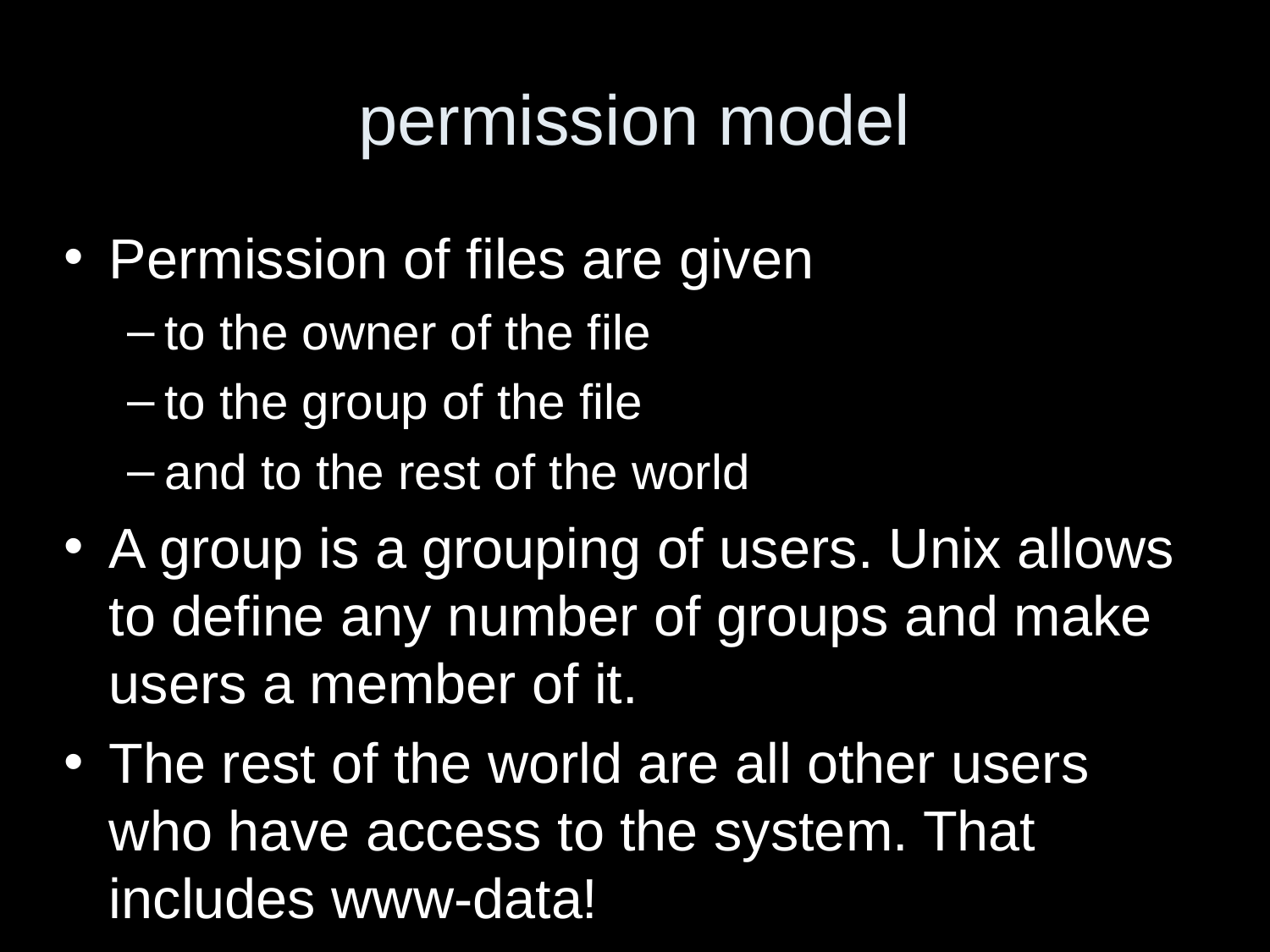

permission model
Permission of files are given
to the owner of the file
to the group of the file
and to the rest of the world
A group is a grouping of users. Unix allows to define any number of groups and make users a member of it.
The rest of the world are all other users who have access to the system. That includes www-data!